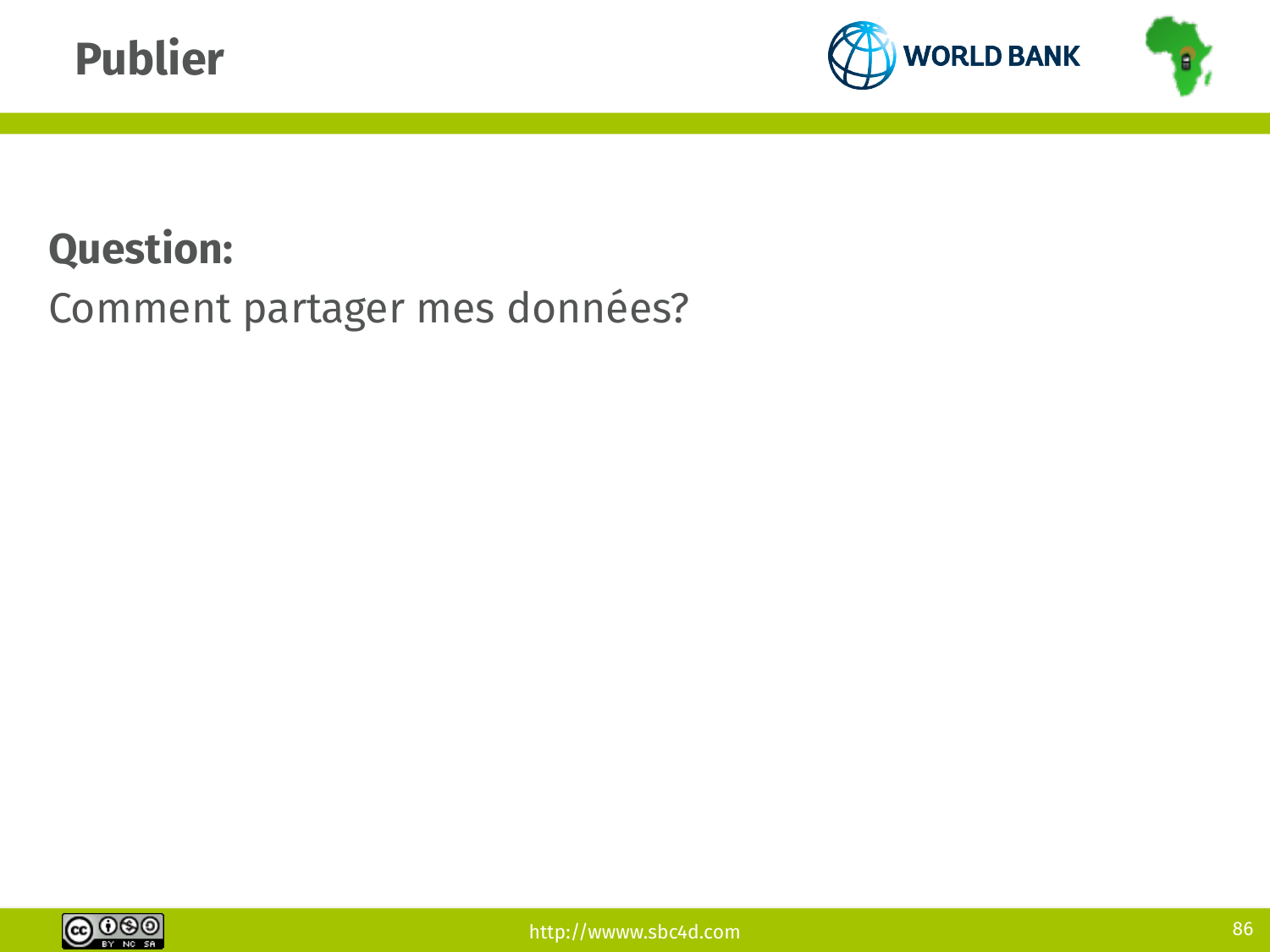

# Publier
Question:
Comment partager mes données?